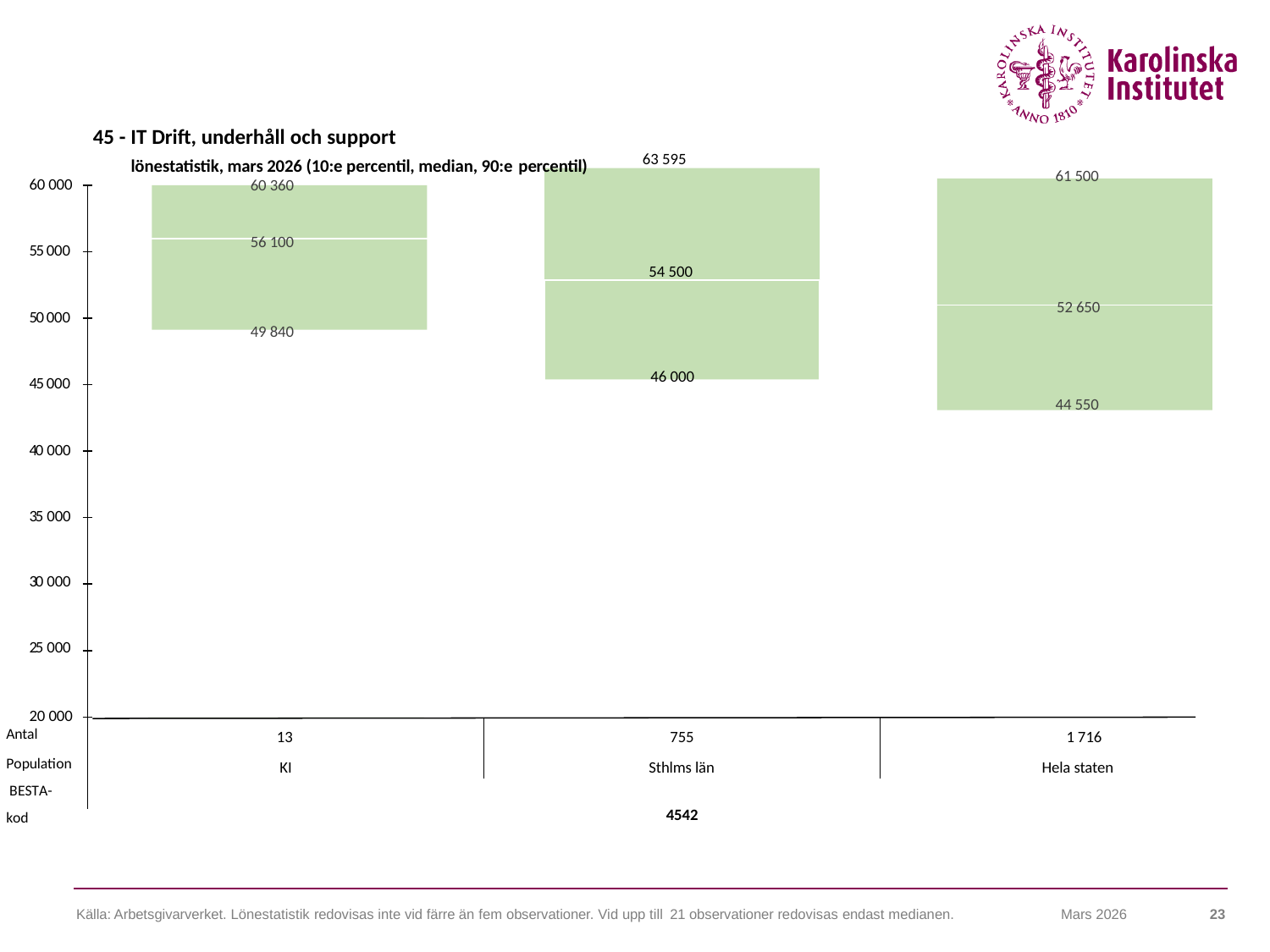

45 - IT Drift, underhåll och support
lönestatistik, mars 2026 (10:e percentil, median, 90:e percentil)
60 000
63 595
61 500

60 360

56 100
55 000

54 500
52 650
50 000
49 840
46 000
45 000
44 550
40  000

35  000

30  000

25  000
20 000
Antal
Population  BESTA-kod

13
755
1 716
KI
Sthlms län
Hela staten
4542
Källa: Arbetsgivarverket. Lönestatistik redovisas inte vid färre än fem observationer. Vid upp till 21 observationer redovisas endast medianen.
23
Mars 2026